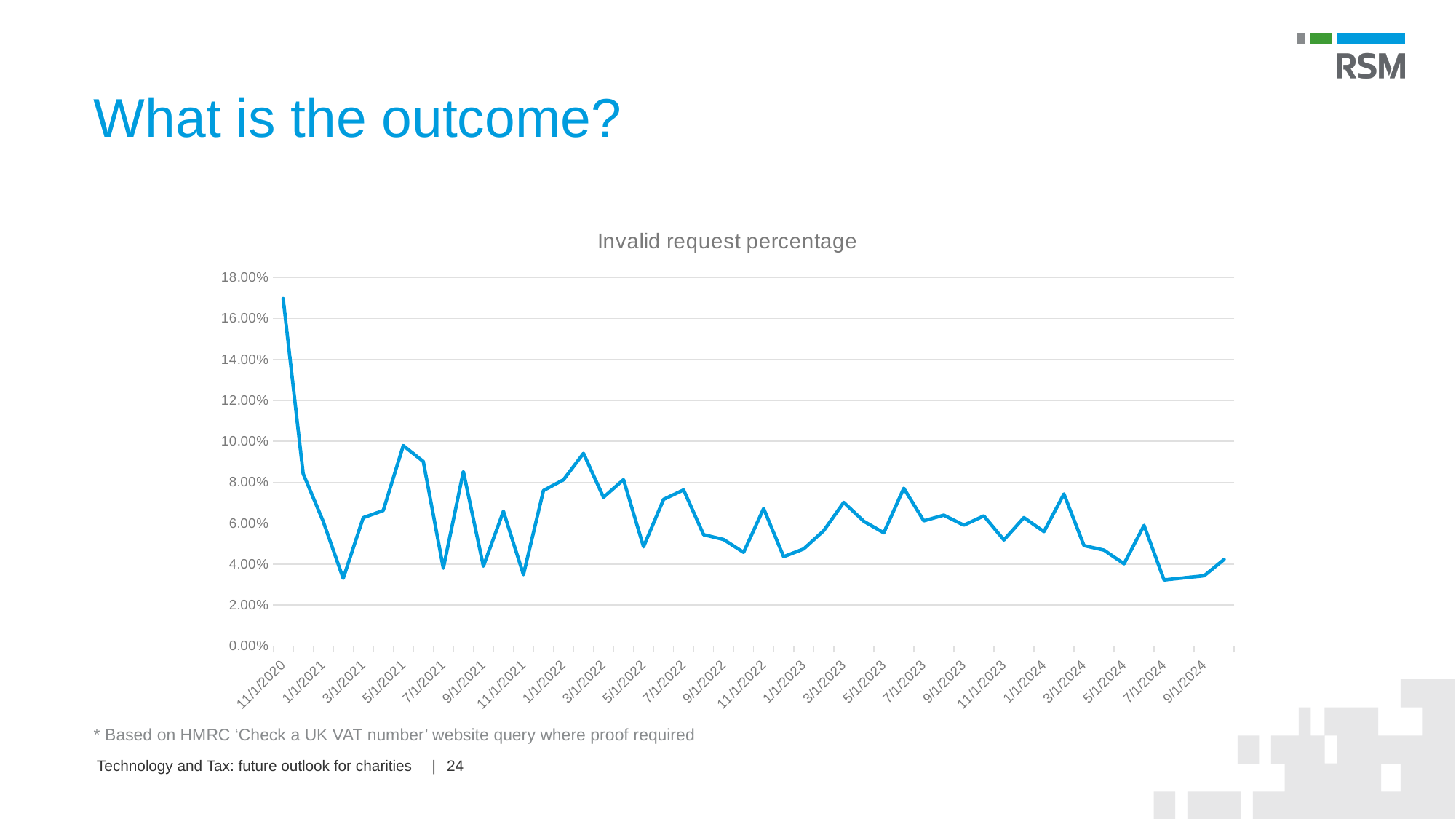

# What is the outcome?

### Chart: Invalid request percentage

| Category | Invalid Requests with Proof % |
|---|---|
| 44136 | 0.16981132075471697 |
| 44166 | 0.08422174840085288 |
| 44197 | 0.06091995499989387 |
| 44228 | 0.03303526478555846 |
| 44256 | 0.06270943870427255 |
| 44287 | 0.06621357916694705 |
| 44317 | 0.09793751525506468 |
| 44348 | 0.09017428953404226 |
| 44378 | 0.038006022080963535 |
| 44409 | 0.08521320495185694 |
| 44440 | 0.03898312983502656 |
| 44470 | 0.06584435351558639 |
| 44501 | 0.0348611462817591 |
| 44531 | 0.07596952399617825 |
| 44562 | 0.0812001101018442 |
| 44593 | 0.09414298490572925 |
| 44621 | 0.07264334305150631 |
| 44652 | 0.08124981680687048 |
| 44682 | 0.04848396379864037 |
| 44713 | 0.07162794279004409 |
| 44743 | 0.07624940895915137 |
| 44774 | 0.054380048914251834 |
| 44805 | 0.05202884207549838 |
| 44835 | 0.045765160685696436 |
| 44866 | 0.06715210355987054 |
| 44896 | 0.04363358949072437 |
| 44927 | 0.047434002882527866 |
| 44958 | 0.056360232535225145 |
| 44986 | 0.07016246011024078 |
| 45017 | 0.06095278936493704 |
| 45047 | 0.05530383164143288 |
| 45078 | 0.0770754666808488 |
| 45108 | 0.06117696867061812 |
| 45139 | 0.06395308366977585 |
| 45170 | 0.05906007413105811 |
| 45200 | 0.06358946694089483 |
| 45231 | 0.051824978385067895 |
| 45261 | 0.06273309212357361 |
| 45292 | 0.0559033465948982 |
| 45323 | 0.07428708363287803 |
| 45352 | 0.049082943491497735 |
| 45383 | 0.0468421667055802 |
| 45413 | 0.0401641344804442 |
| 45444 | 0.05893412777226084 |
| 45474 | 0.032262026109275796 |
| 45505 | 0.03331115199436333 |
| 45536 | 0.03431191814913817 |
| 45566 | 0.04231691319491564 |

* Based on HMRC ‘Check a UK VAT number’ website query where proof required
24